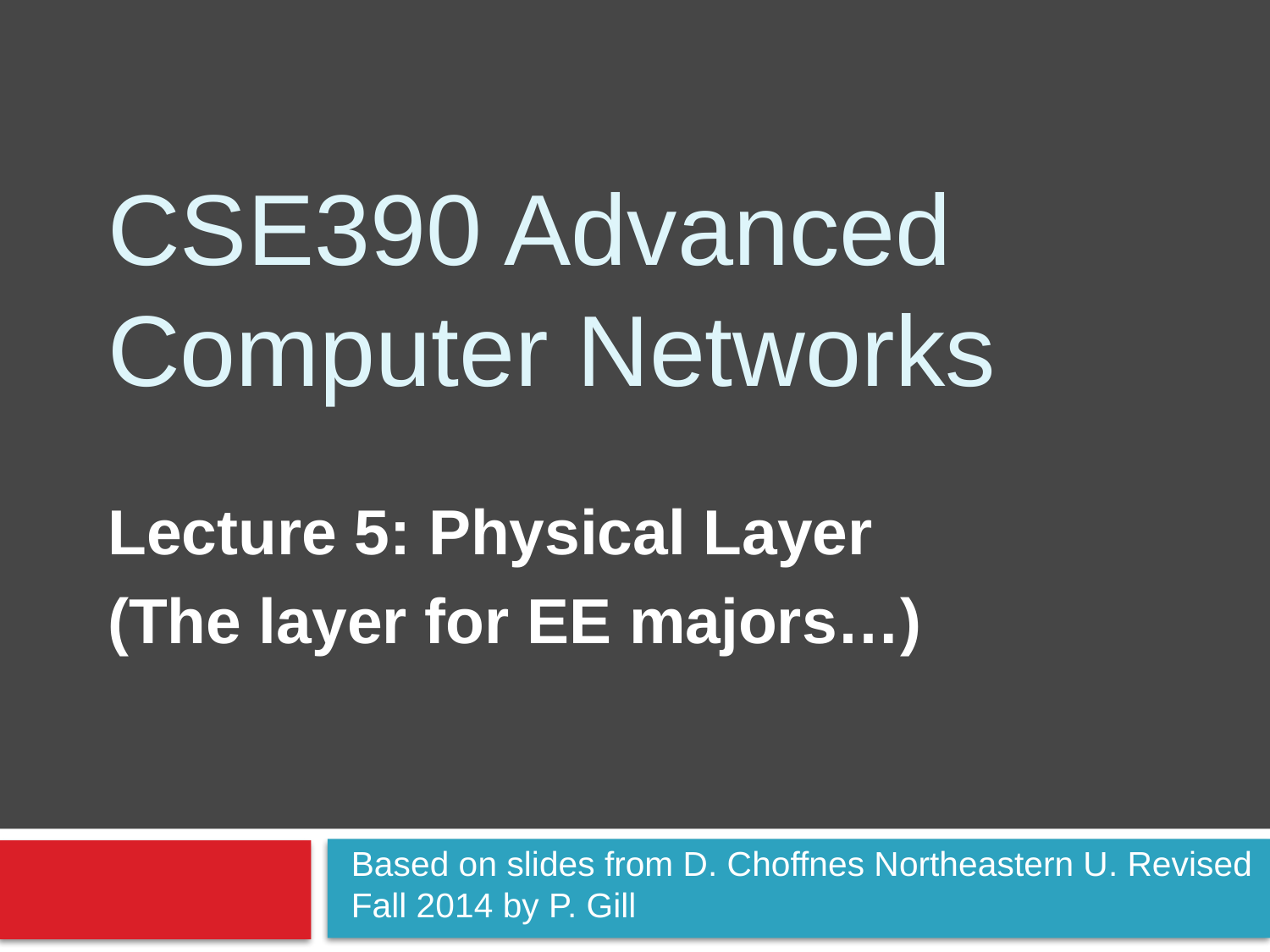

# CSE390 Advanced Computer Networks
Lecture 5: Physical Layer
(The layer for EE majors…)
Based on slides from D. Choffnes Northeastern U. Revised Fall 2014 by P. Gill